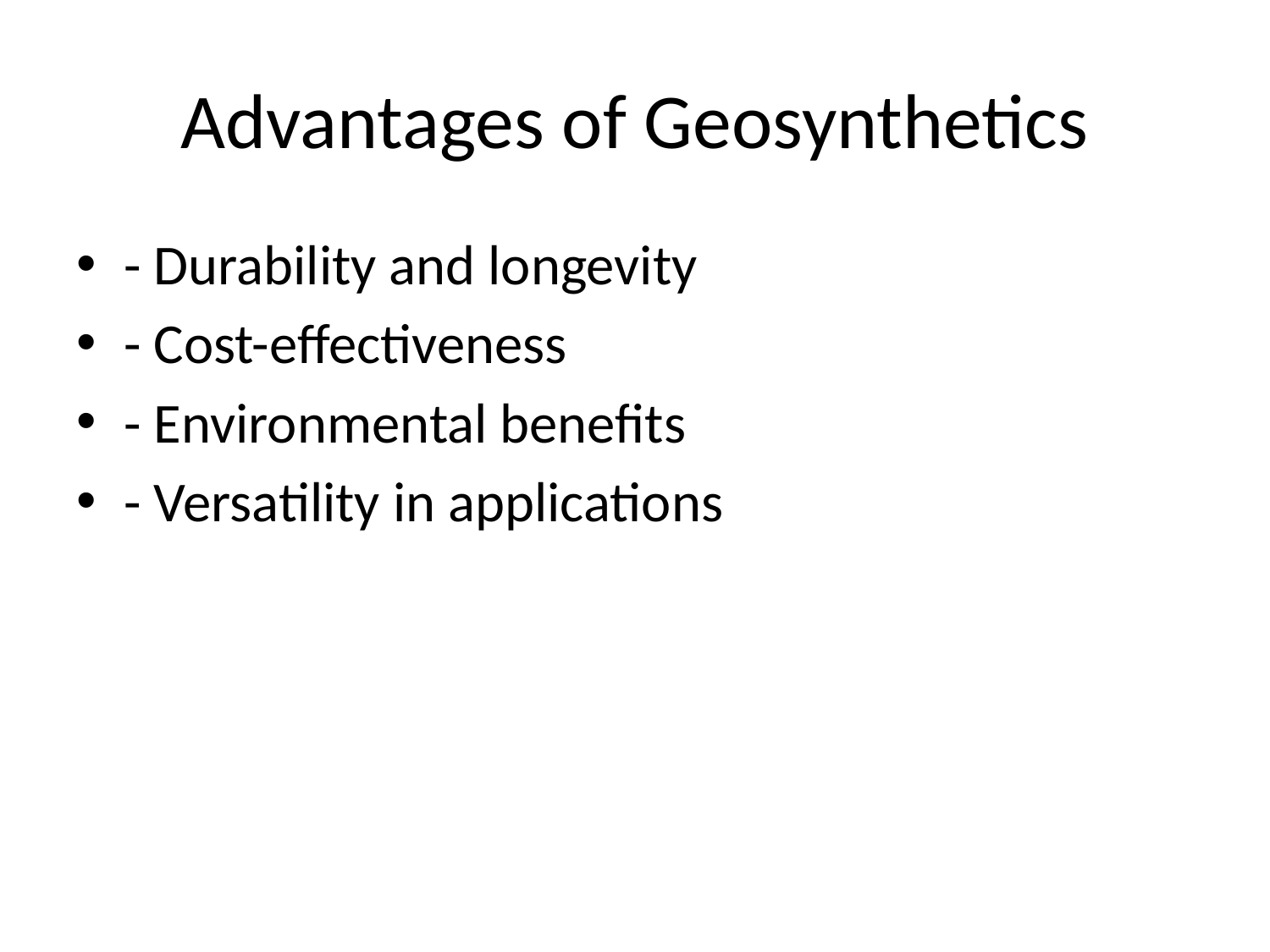

# Advantages of Geosynthetics
- Durability and longevity
- Cost-effectiveness
- Environmental benefits
- Versatility in applications